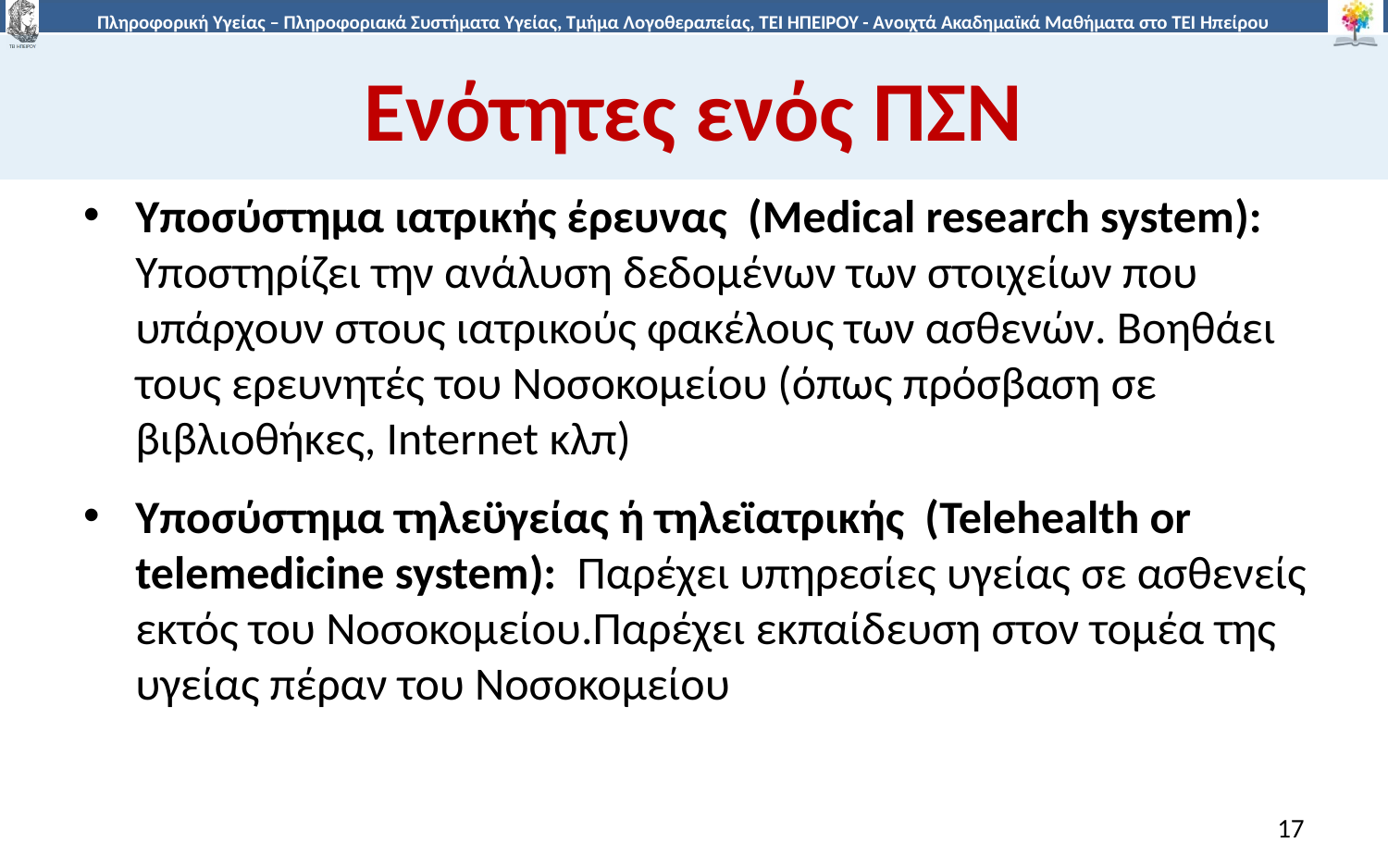

# Ενότητες ενός ΠΣΝ
Υποσύστημα ιατρικής έρευνας  (Medical research system): Υποστηρίζει την ανάλυση δεδομένων των στοιχείων που υπάρχουν στους ιατρικούς φακέλους των ασθενών. Βοηθάει τους ερευνητές του Νοσοκομείου (όπως πρόσβαση σε βιβλιοθήκες, Internet κλπ)
Υποσύστημα τηλεϋγείας ή τηλεϊατρικής  (Telehealth or telemedicine system):  Παρέχει υπηρεσίες υγείας σε ασθενείς εκτός του Νοσοκομείου.Παρέχει εκπαίδευση στον τομέα της υγείας πέραν του Νοσοκομείου
17